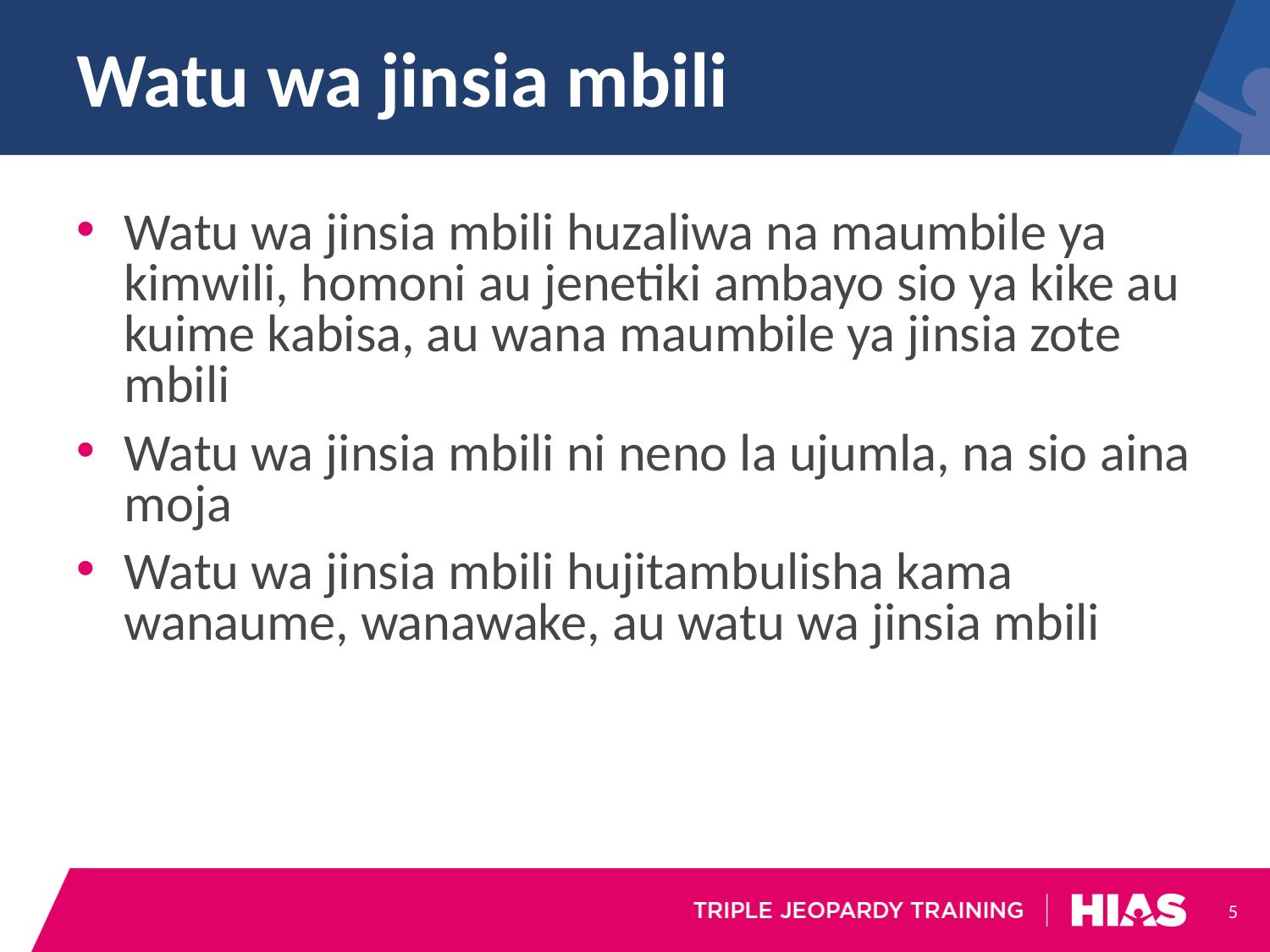

# Watu wa jinsia mbili
Watu wa jinsia mbili huzaliwa na maumbile ya kimwili, homoni au jenetiki ambayo sio ya kike au kuime kabisa, au wana maumbile ya jinsia zote mbili
Watu wa jinsia mbili ni neno la ujumla, na sio aina moja
Watu wa jinsia mbili hujitambulisha kama wanaume, wanawake, au watu wa jinsia mbili